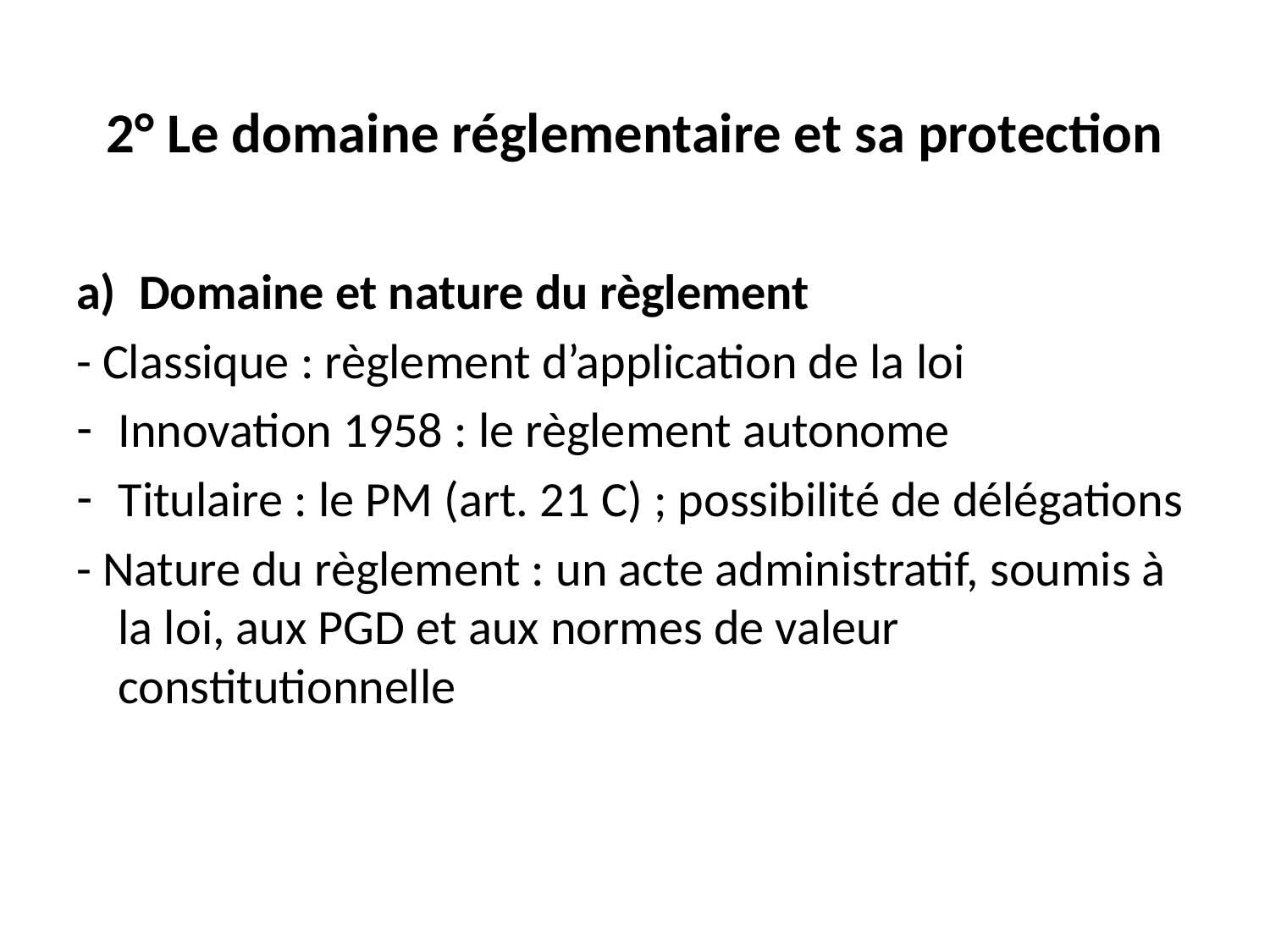

# 2° Le domaine réglementaire et sa protection
Domaine et nature du règlement
- Classique : règlement d’application de la loi
Innovation 1958 : le règlement autonome
Titulaire : le PM (art. 21 C) ; possibilité de délégations
- Nature du règlement : un acte administratif, soumis à la loi, aux PGD et aux normes de valeur constitutionnelle